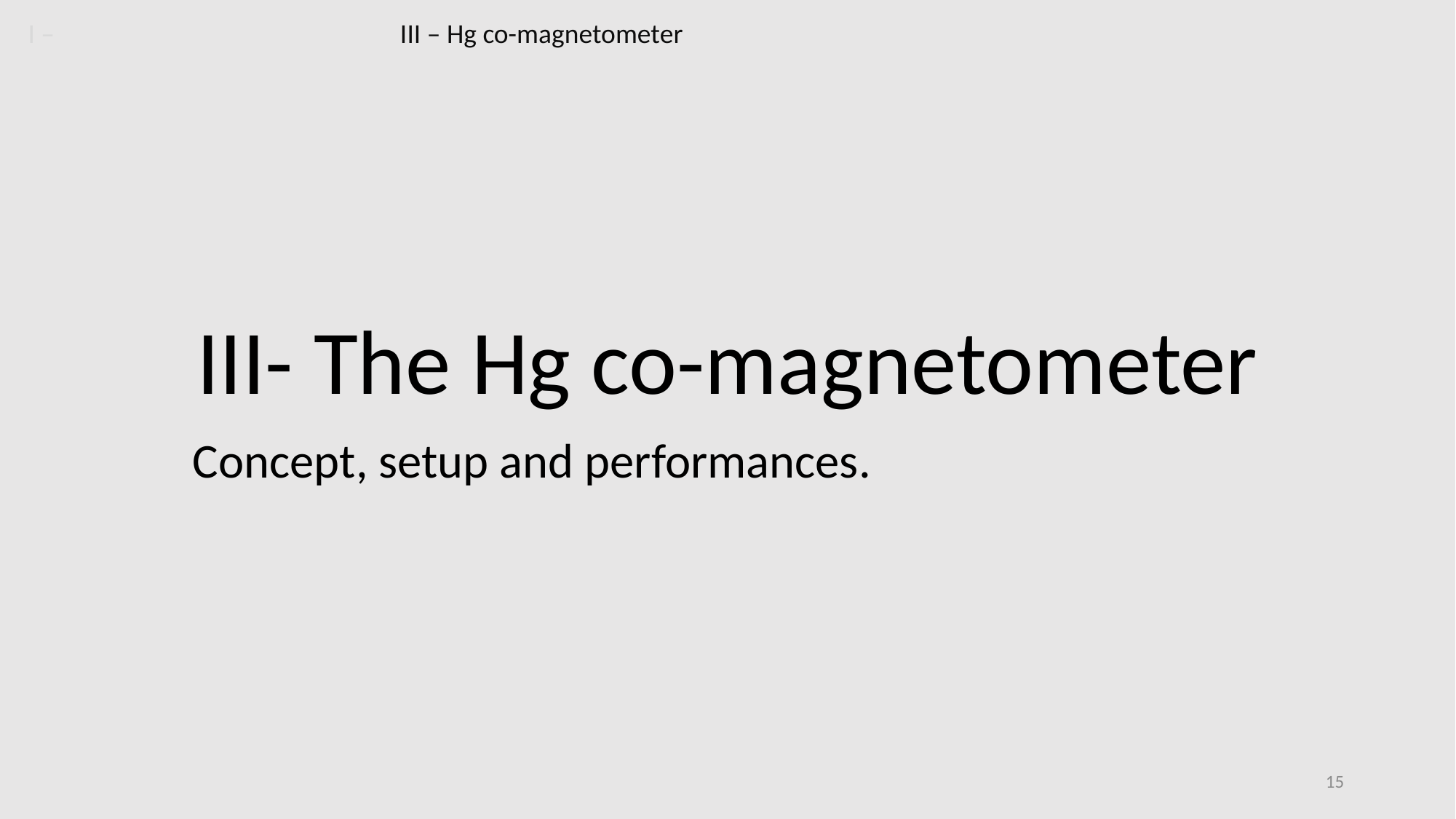

I – Context  II – n2EDM overview  III – Hg co-magnetometer
# III- The Hg co-magnetometer
Concept, setup and performances.
15